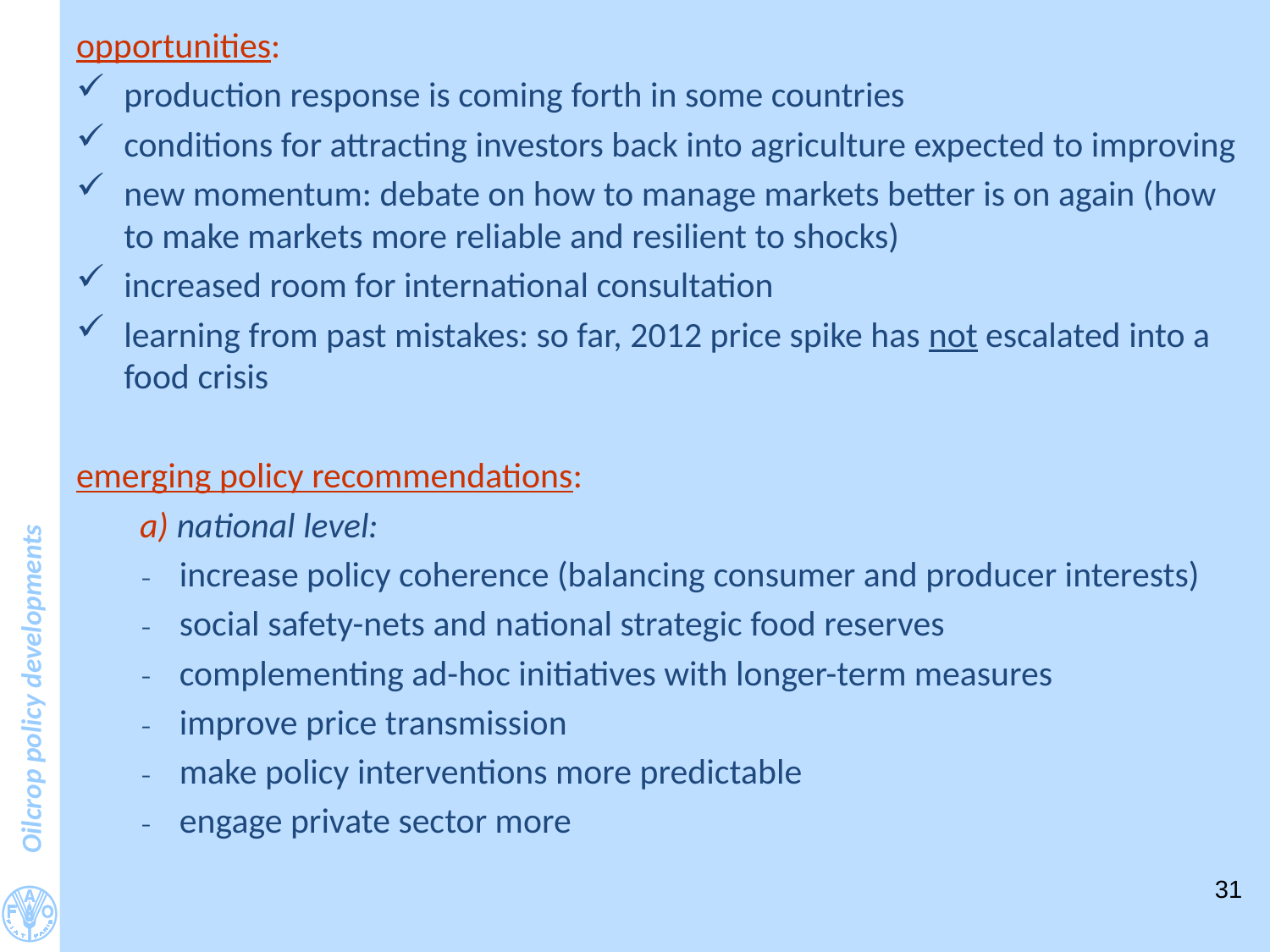

#
opportunities:
production response is coming forth in some countries
conditions for attracting investors back into agriculture expected to improving
new momentum: debate on how to manage markets better is on again (how to make markets more reliable and resilient to shocks)
increased room for international consultation
learning from past mistakes: so far, 2012 price spike has not escalated into a food crisis

emerging policy recommendations:
a) national level:
increase policy coherence (balancing consumer and producer interests)
social safety-nets and national strategic food reserves
complementing ad-hoc initiatives with longer-term measures
improve price transmission
make policy interventions more predictable
engage private sector more

31